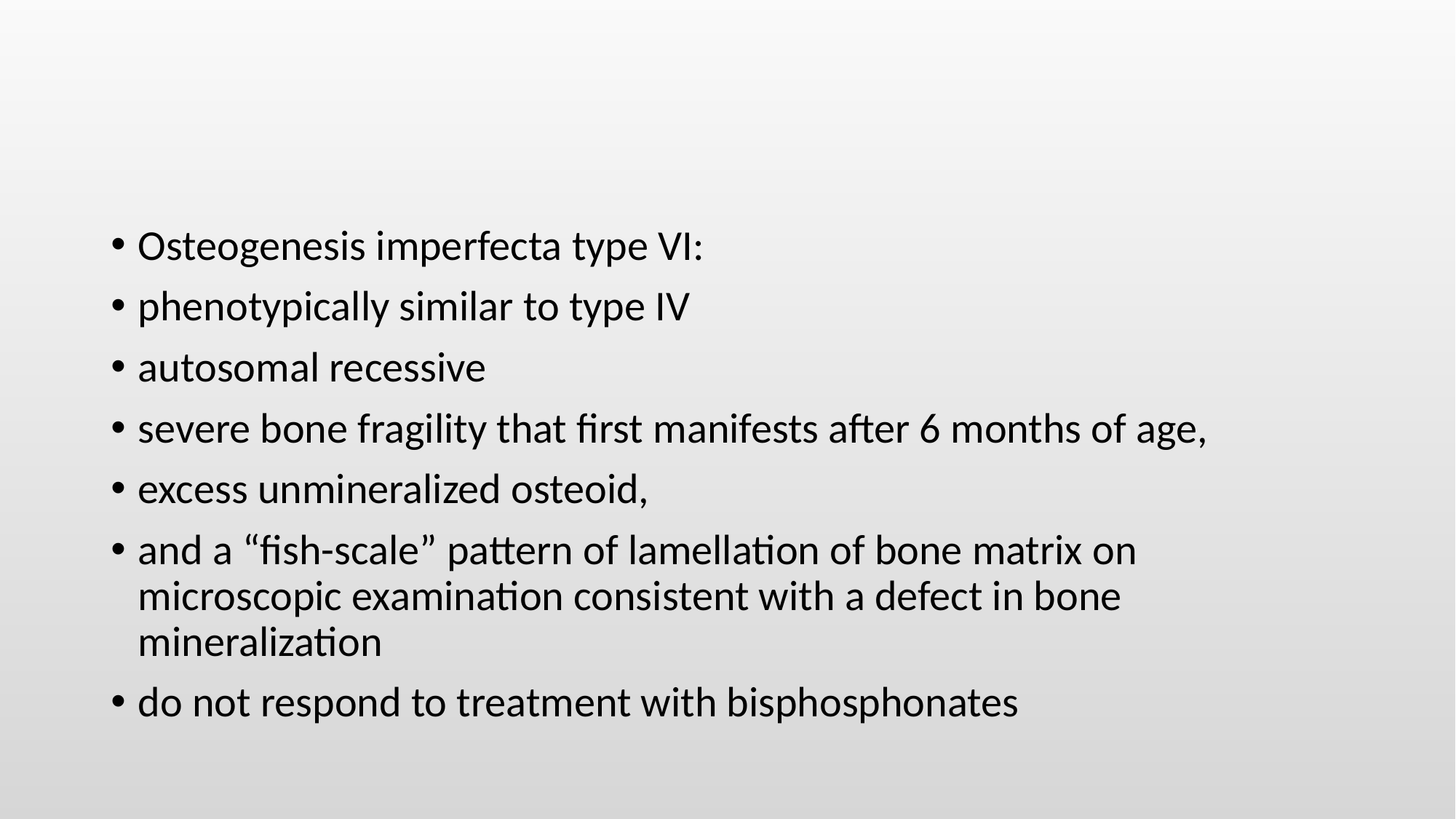

#
Osteogenesis imperfecta type VI:
phenotypically similar to type IV
autosomal recessive
severe bone fragility that first manifests after 6 months of age,
excess unmineralized osteoid,
and a “fish-scale” pattern of lamellation of bone matrix on microscopic examination consistent with a defect in bone mineralization
do not respond to treatment with bisphosphonates